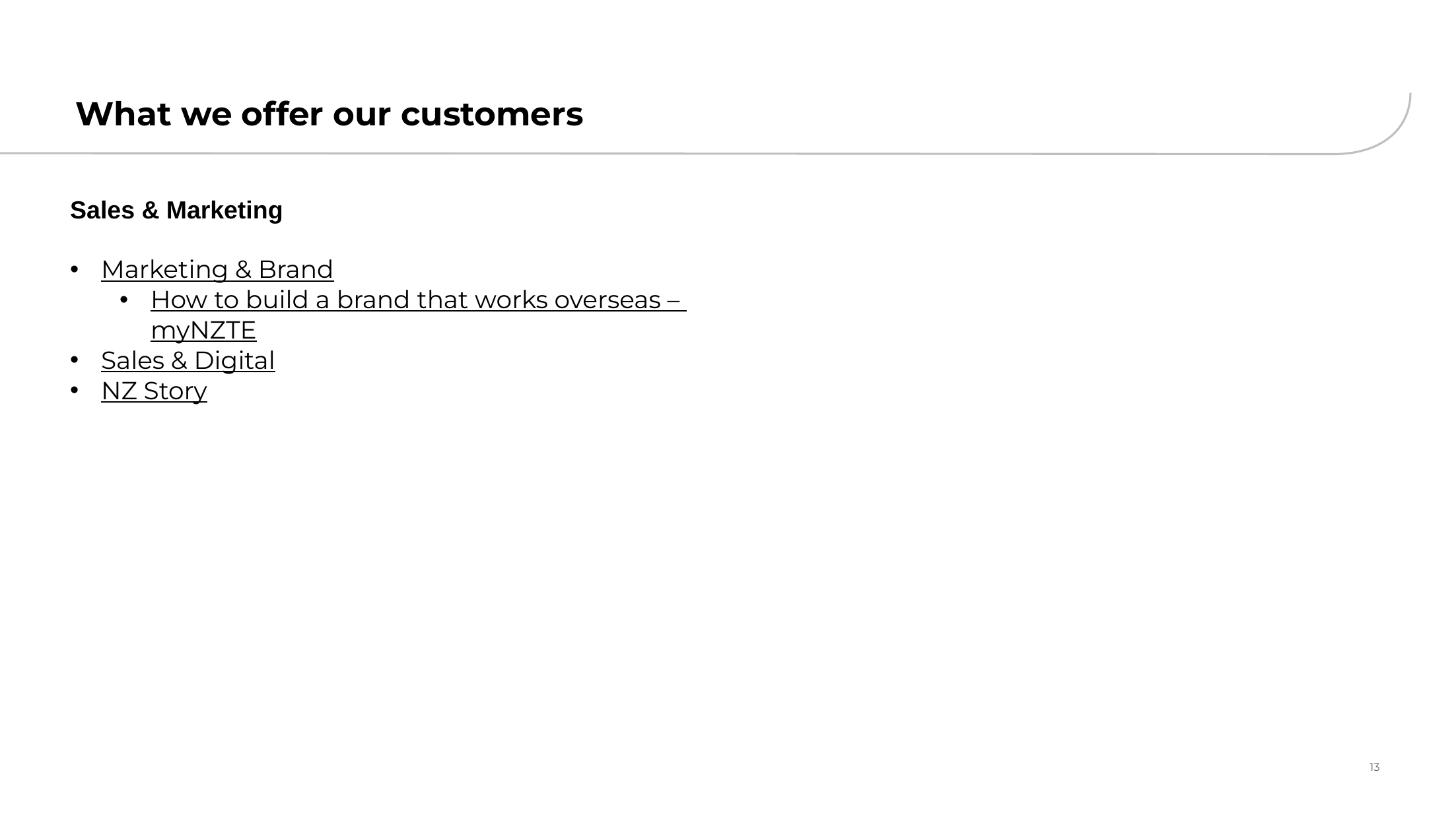

# What we offer our customers
Sales & Marketing

Marketing & Brand
How to build a brand that works overseas – myNZTE
Sales & Digital
NZ Story